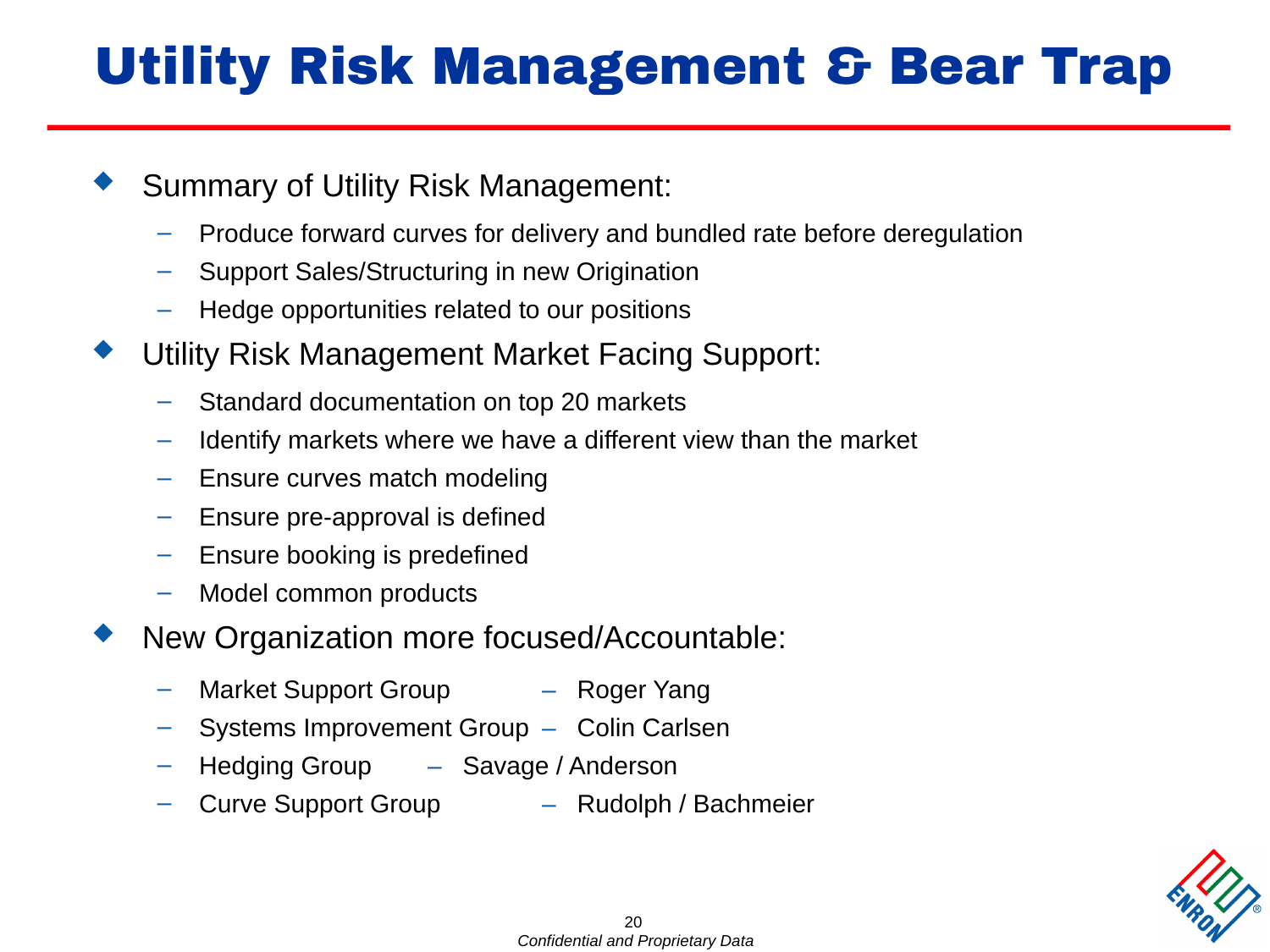

20

# Utility Risk Management & Bear Trap
Summary of Utility Risk Management:
Produce forward curves for delivery and bundled rate before deregulation
Support Sales/Structuring in new Origination
Hedge opportunities related to our positions
Utility Risk Management Market Facing Support:
Standard documentation on top 20 markets
Identify markets where we have a different view than the market
Ensure curves match modeling
Ensure pre-approval is defined
Ensure booking is predefined
Model common products
New Organization more focused/Accountable:
Market Support Group 	–   Roger Yang
Systems Improvement Group 	–   Colin Carlsen
Hedging Group		–   Savage / Anderson
Curve Support Group		–   Rudolph / Bachmeier